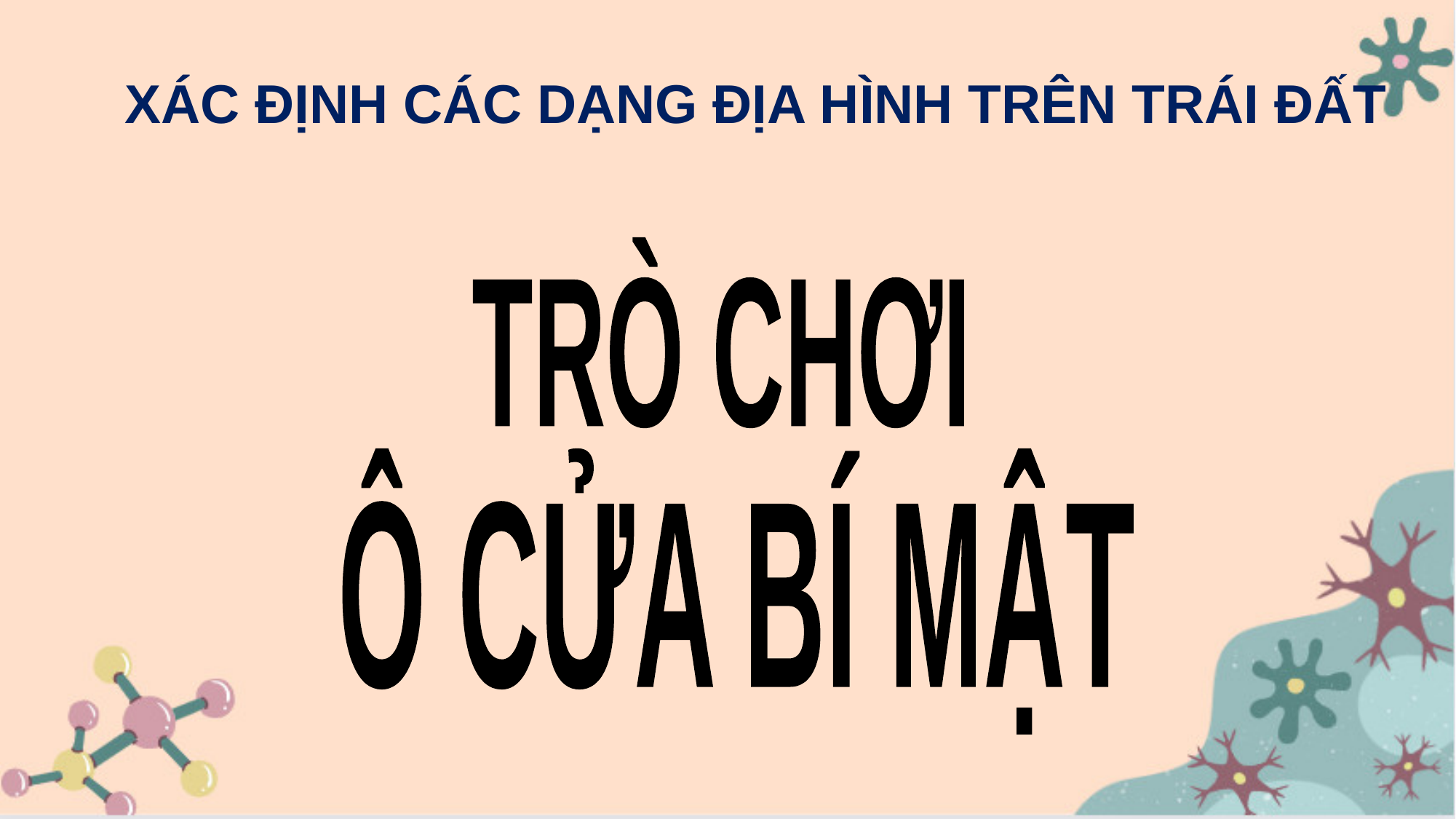

XÁC ĐỊNH CÁC DẠNG ĐỊA HÌNH TRÊN TRÁI ĐẤT
TRÒ CHƠI
Ô CỬA BÍ MẬT